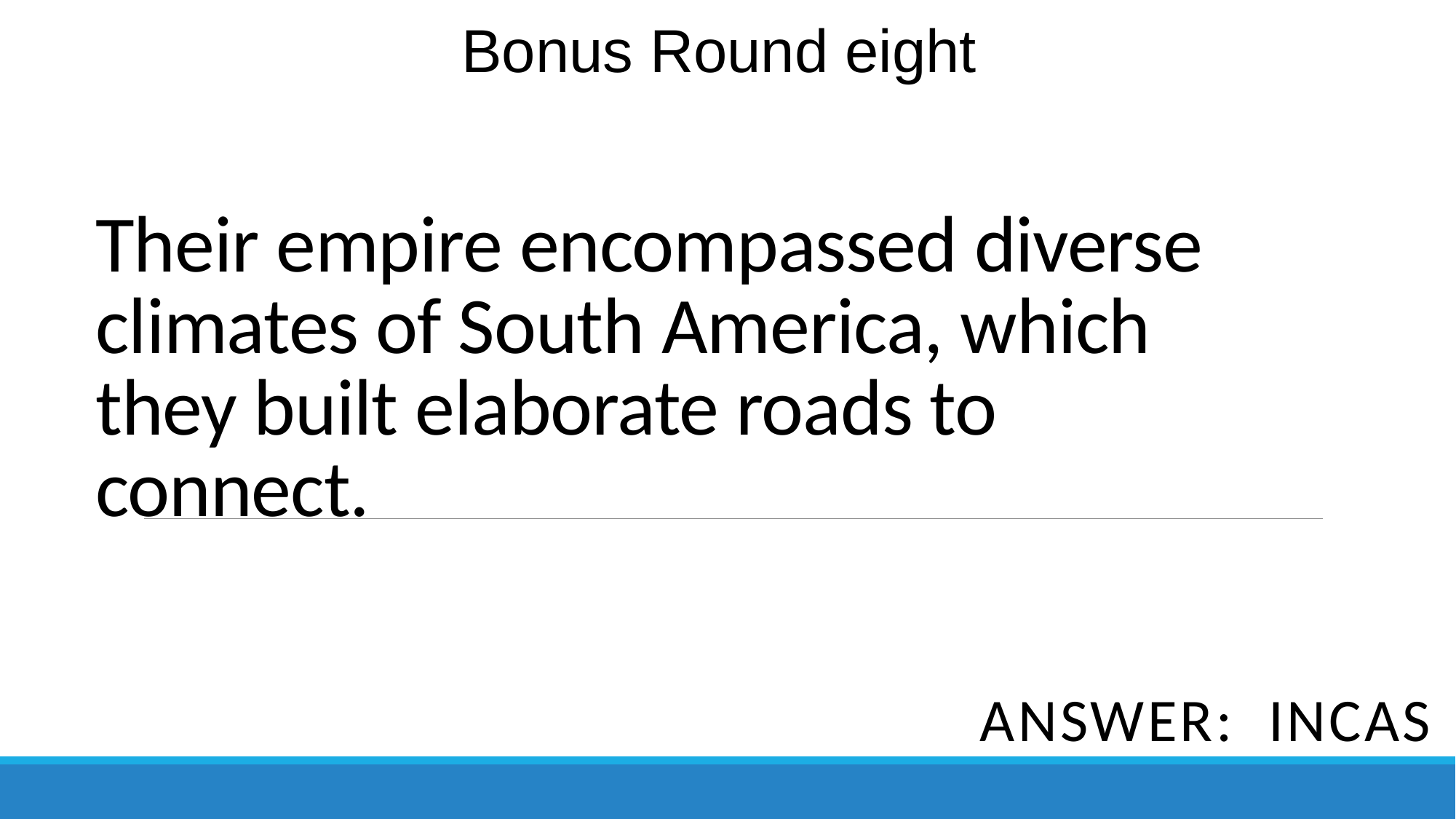

Bonus Round eight
# Their empire encompassed diverse climates of South America, which they built elaborate roads to connect.
Answer:  incas